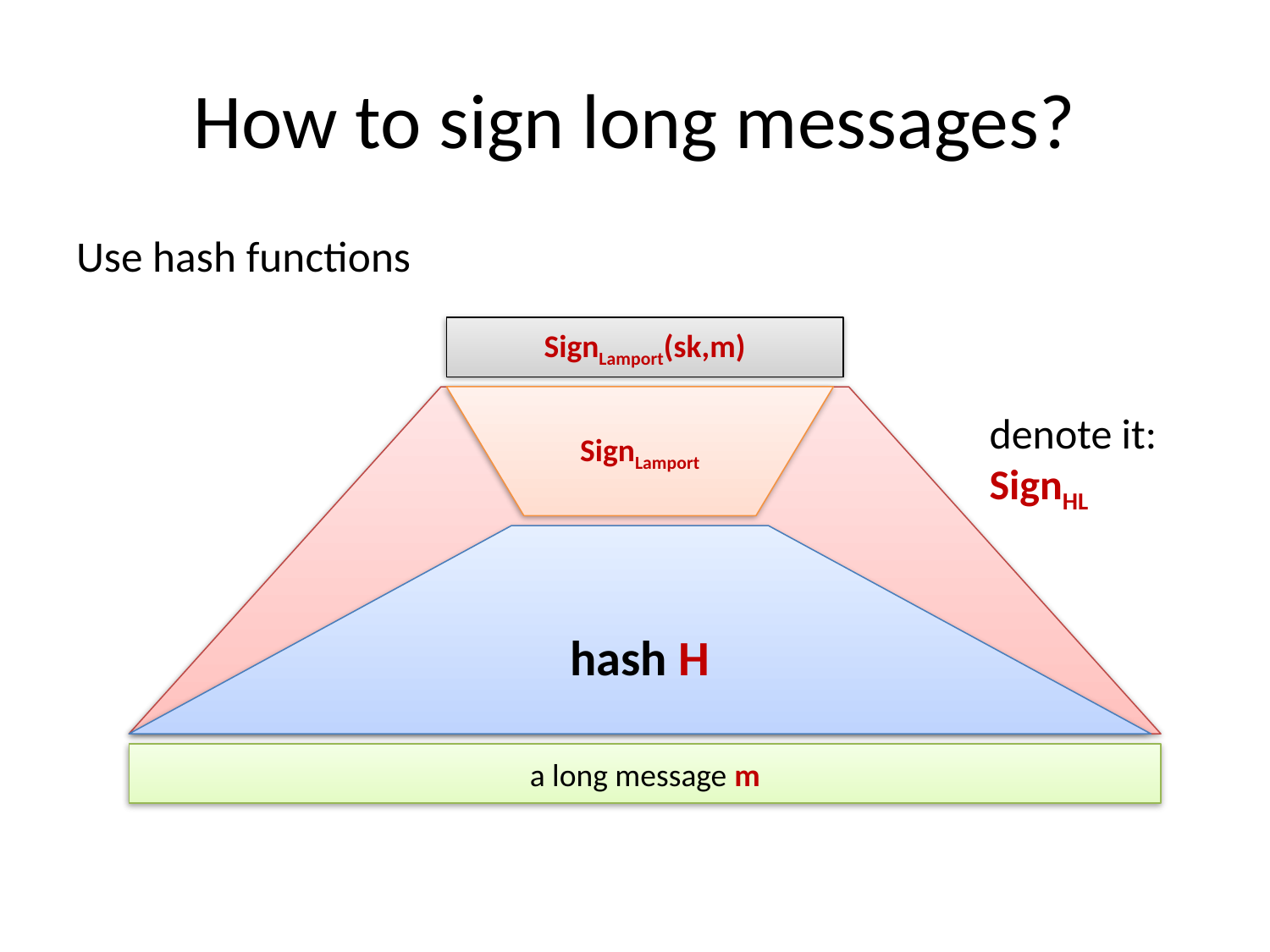

# How to sign long messages?
Use hash functions
SignLamport(sk,m)

SignLamport
denote it:
SignHL
hash H
a long message m